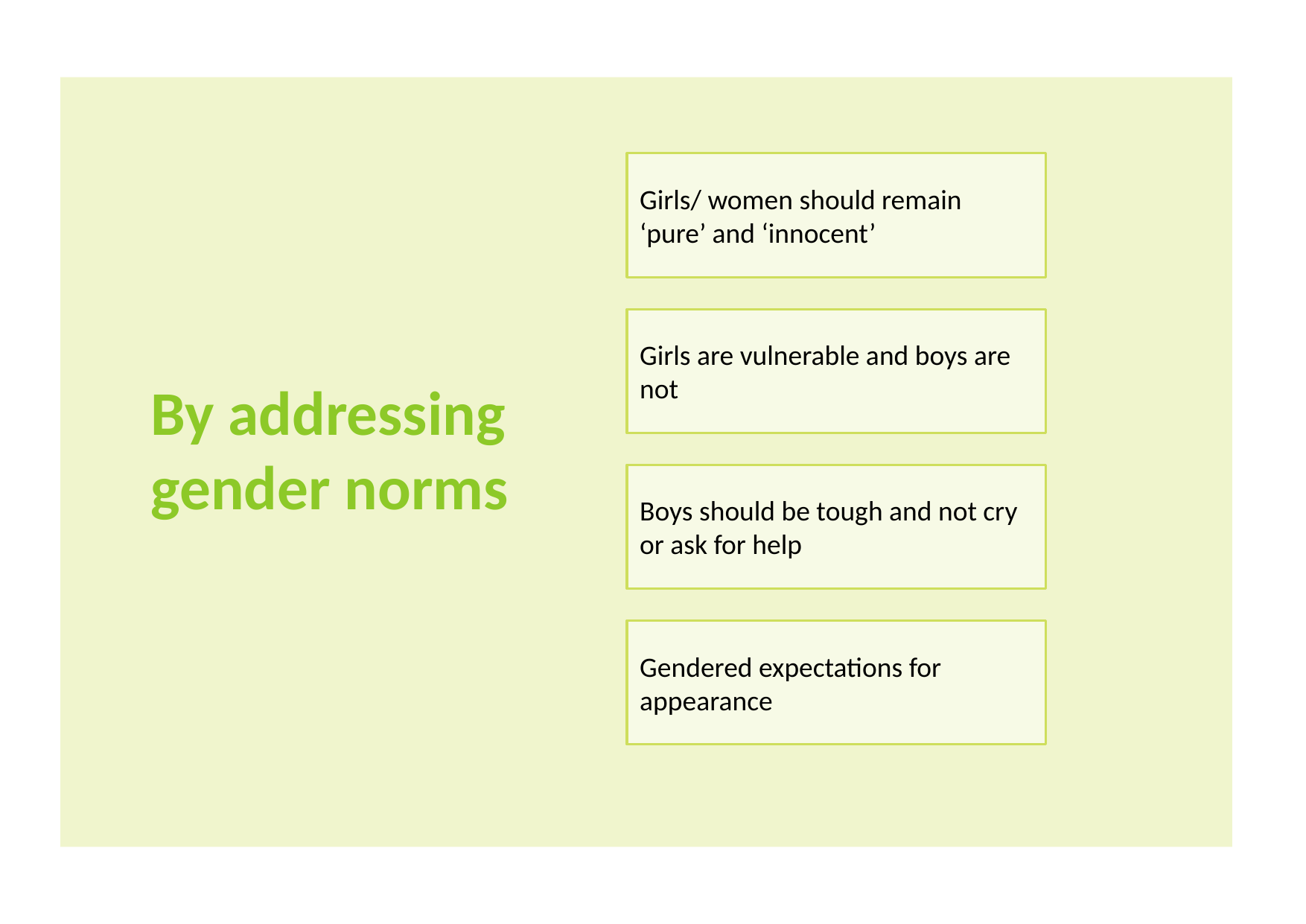

Girls/ women should remain ‘pure’ and ‘innocent’
Girls are vulnerable and boys are not
By addressing gender norms
Boys should be tough and not cry or ask for help
Gendered expectations for appearance